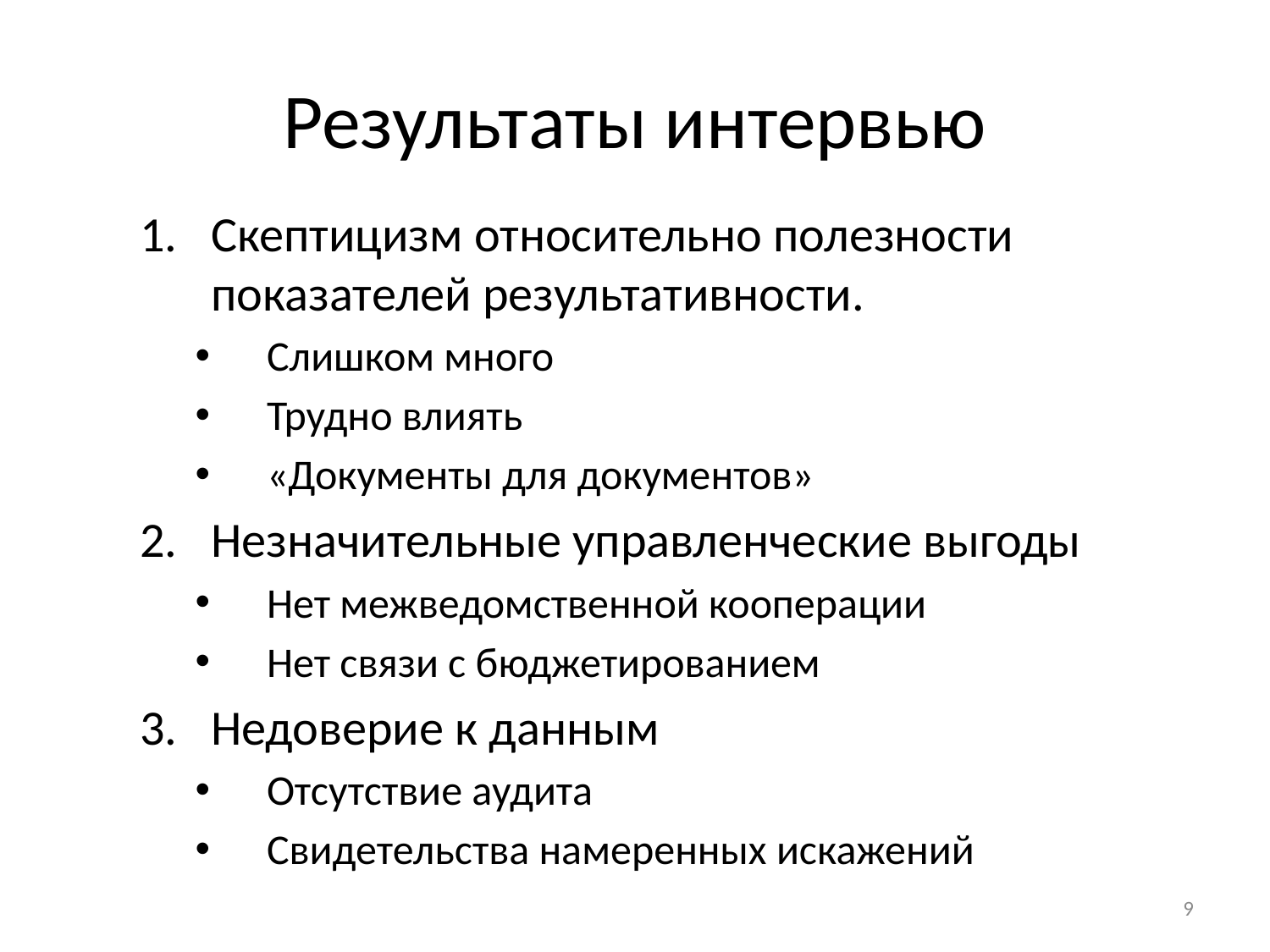

# Результаты интервью
Скептицизм относительно полезности показателей результативности.
Слишком много
Трудно влиять
«Документы для документов»
Незначительные управленческие выгоды
Нет межведомственной кооперации
Нет связи с бюджетированием
Недоверие к данным
Отсутствие аудита
Свидетельства намеренных искажений

9